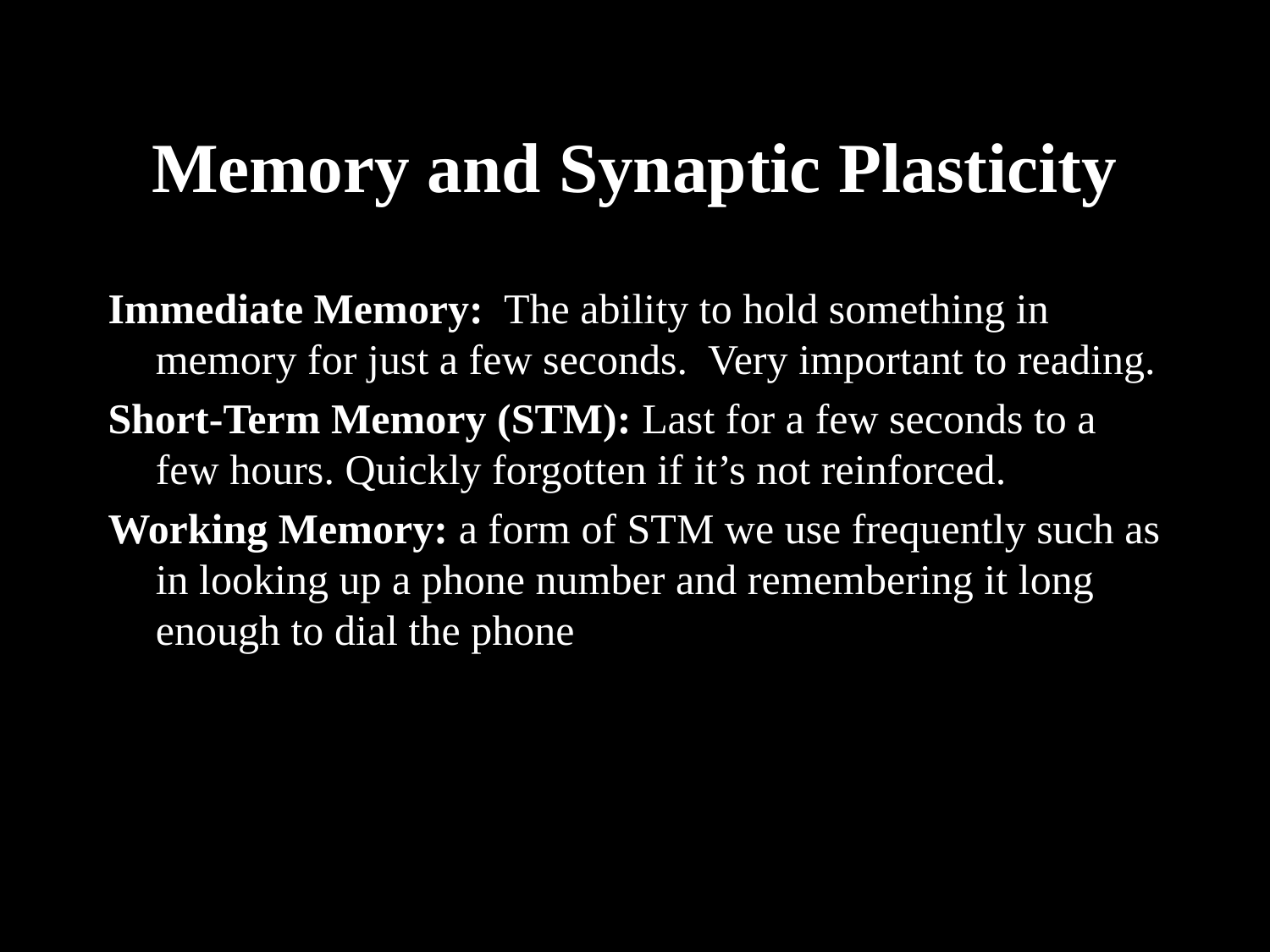

# Memory and Synaptic Plasticity
Immediate Memory:  The ability to hold something in memory for just a few seconds.  Very important to reading.
Short-Term Memory (STM): Last for a few seconds to a few hours. Quickly forgotten if it’s not reinforced.
Working Memory: a form of STM we use frequently such as in looking up a phone number and remembering it long enough to dial the phone